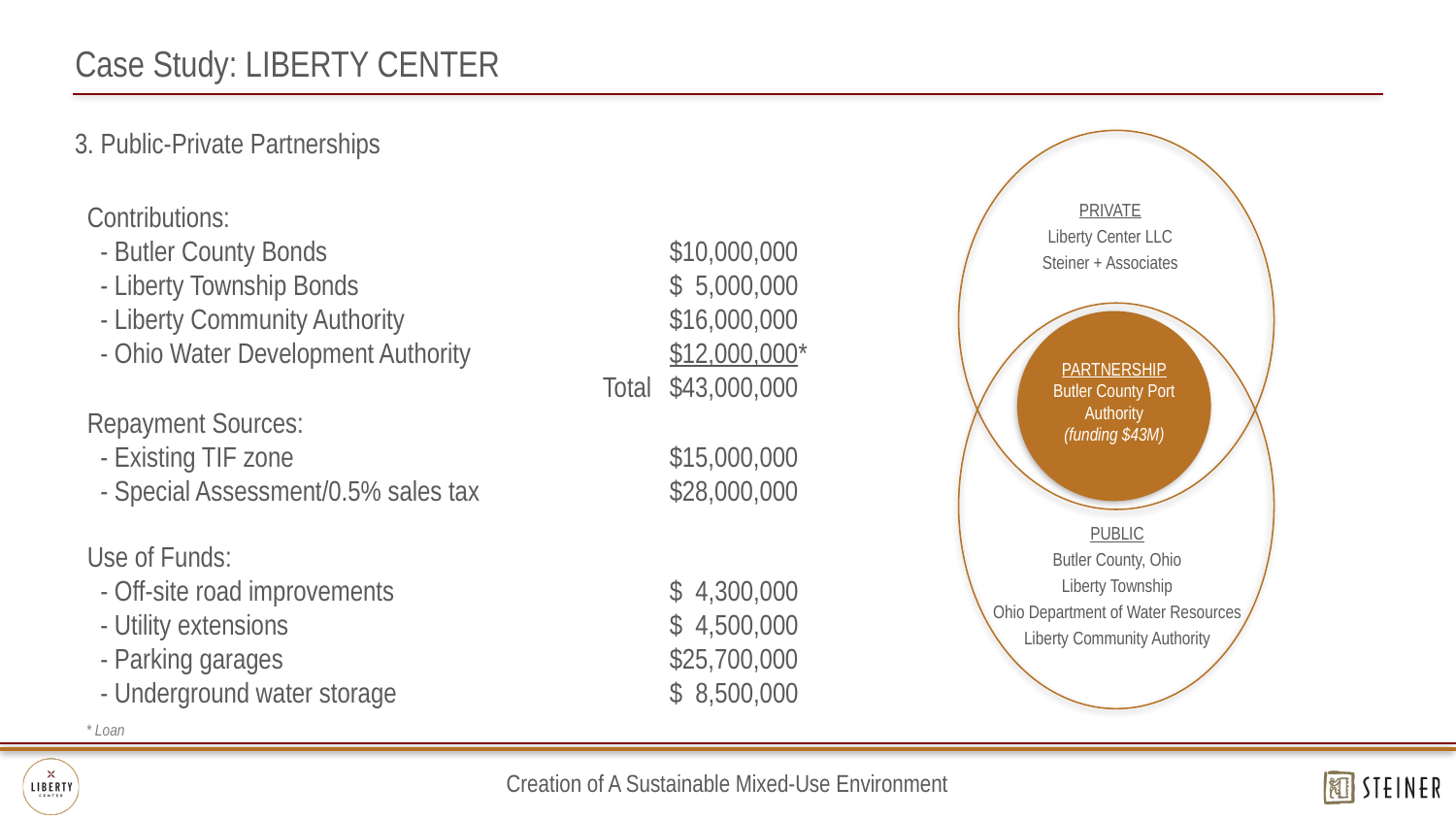

Case Study: LIBERTY CENTER
3. Public-Private Partnerships

PRIVATE
Liberty Center LLC
Steiner + Associates

PARTNERSHIP
Butler County Port Authority
(funding $43M)
PUBLIC
Butler County, Ohio
Liberty Township
Ohio Department of Water Resources
Liberty Community Authority
Contributions:
  - Butler County Bonds			$10,000,000
  - Liberty Township Bonds			$  5,000,000
  - Liberty Community Authority		$16,000,000
  - Ohio Water Development Authority		$12,000,000*
			            Total	$43,000,000
Repayment Sources:
  - Existing TIF zone			$15,000,000
  - Special Assessment/0.5% sales tax		$28,000,000
Use of Funds:
  - Off-site road improvements		$  4,300,000
  - Utility extensions			$  4,500,000
  - Parking garages			$25,700,000
  - Underground water storage		$  8,500,000
* Loan